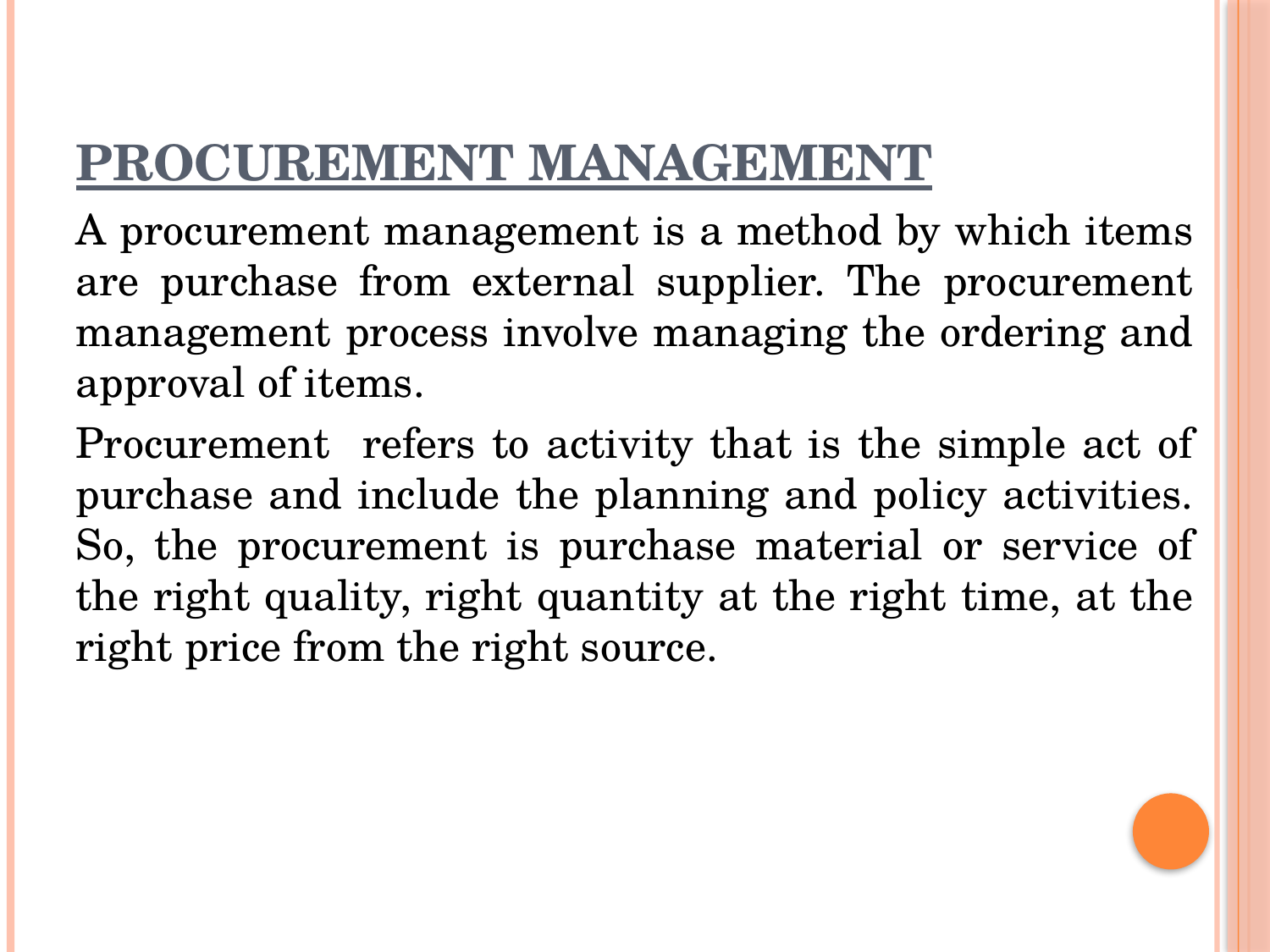

# PROCUREMENT MANAGEMENT
A procurement management is a method by which items are purchase from external supplier. The procurement management process involve managing the ordering and approval of items.
Procurement  refers to activity that is the simple act of purchase and include the planning and policy activities. So, the procurement is purchase material or service of the right quality, right quantity at the right time, at the right price from the right source.